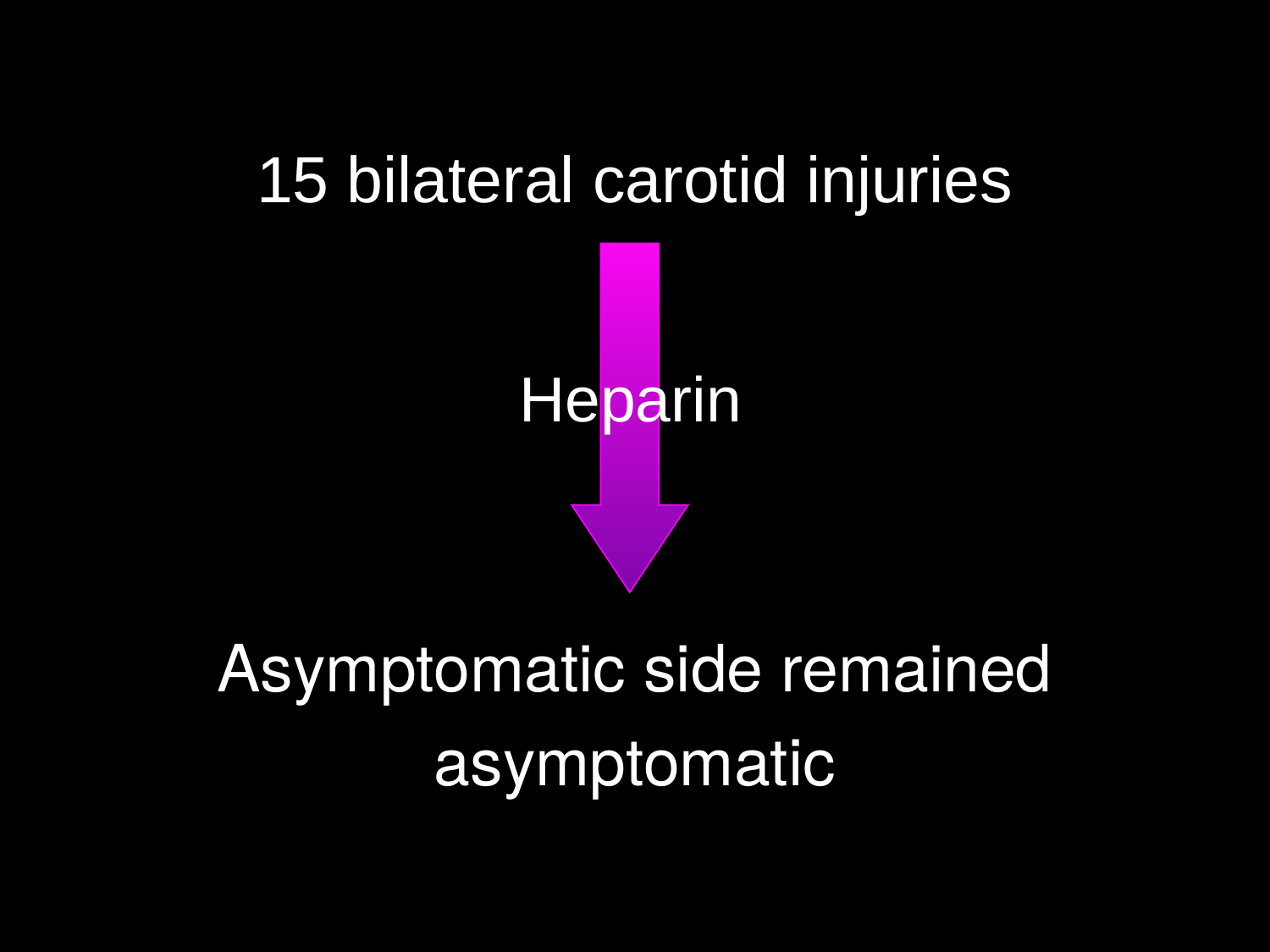

15 bilateral carotid injuries

Heparin
Asymptomatic side remained asymptomatic